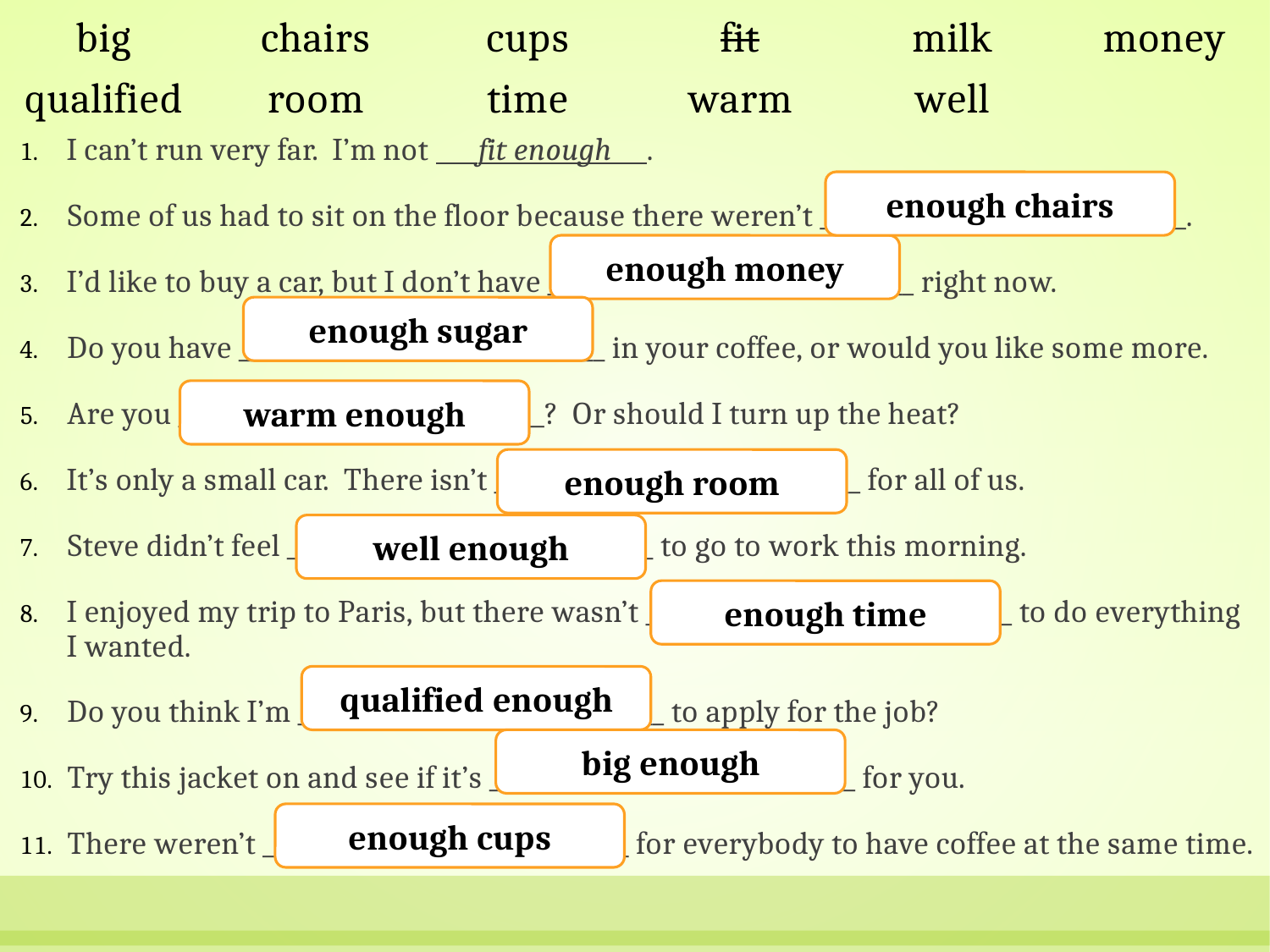

| big | chairs | cups | fit | milk | money |
| --- | --- | --- | --- | --- | --- |
| qualified | room | time | warm | well |  |
I can’t run very far.  I’m not       fit enough     .
Some of us had to sit on the floor because there weren’t _______________________________.
I’d like to buy a car, but I don’t have _______________________________ right now.
Do you have _______________________________ in your coffee, or would you like some more.
Are you _______________________________?  Or should I turn up the heat?
It’s only a small car.  There isn’t _______________________________ for all of us.
Steve didn’t feel _______________________________ to go to work this morning.
I enjoyed my trip to Paris, but there wasn’t _______________________________ to do everything I wanted.
Do you think I’m _______________________________ to apply for the job?
Try this jacket on and see if it’s _______________________________ for you.
There weren’t _______________________________ for everybody to have coffee at the same time.
enough chairs
enough money
enough sugar
warm enough
enough room
well enough
enough time
qualified enough
big enough
enough cups